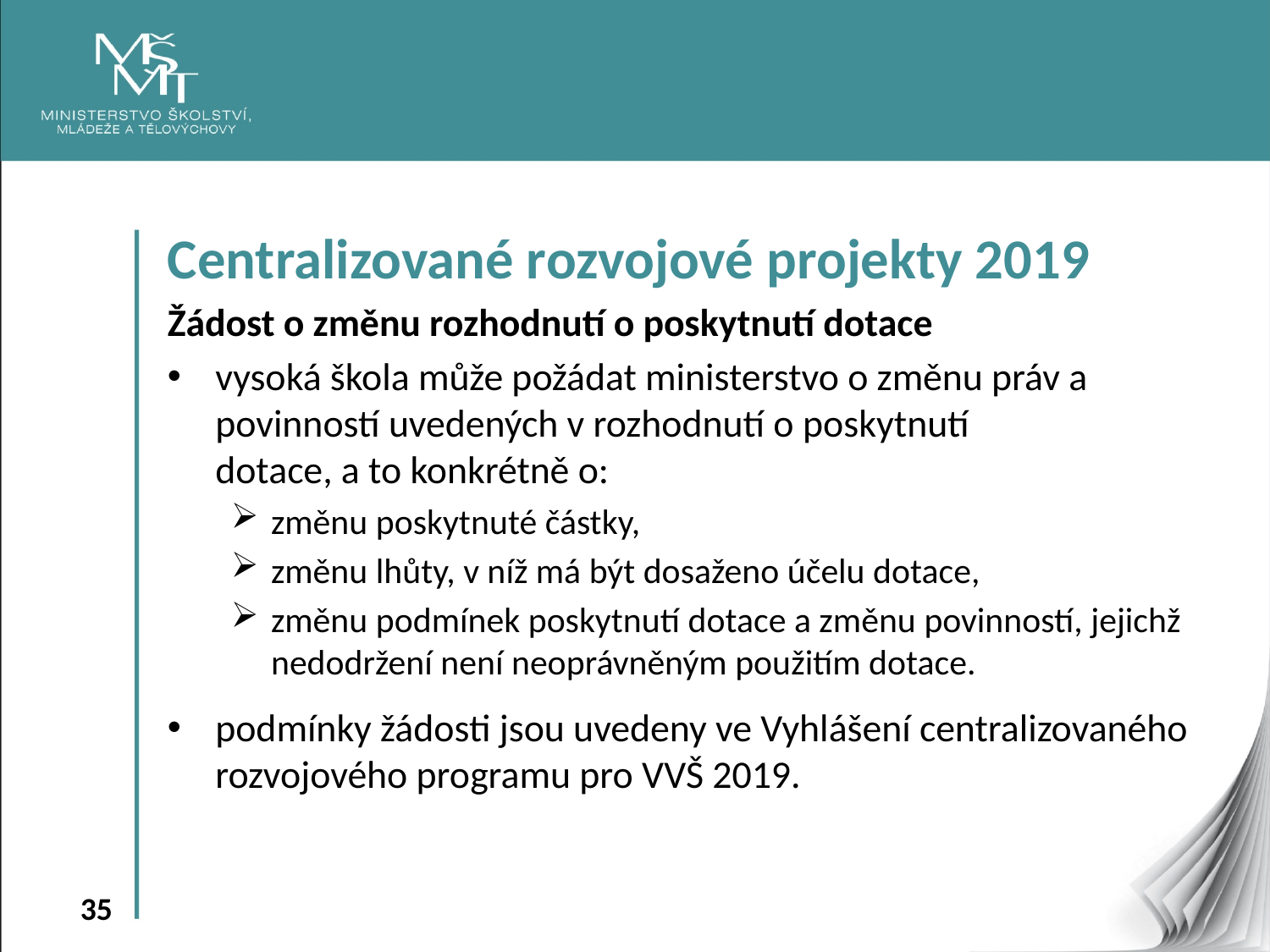

Centralizované rozvojové projekty 2019
Žádost o změnu rozhodnutí o poskytnutí dotace
vysoká škola může požádat ministerstvo o změnu práv a povinností uvedených v rozhodnutí o poskytnutí
dotace, a to konkrétně o:
změnu poskytnuté částky,
změnu lhůty, v níž má být dosaženo účelu dotace,
změnu podmínek poskytnutí dotace a změnu povinností, jejichž nedodržení není neoprávněným použitím dotace.
podmínky žádosti jsou uvedeny ve Vyhlášení centralizovaného rozvojového programu pro VVŠ 2019.